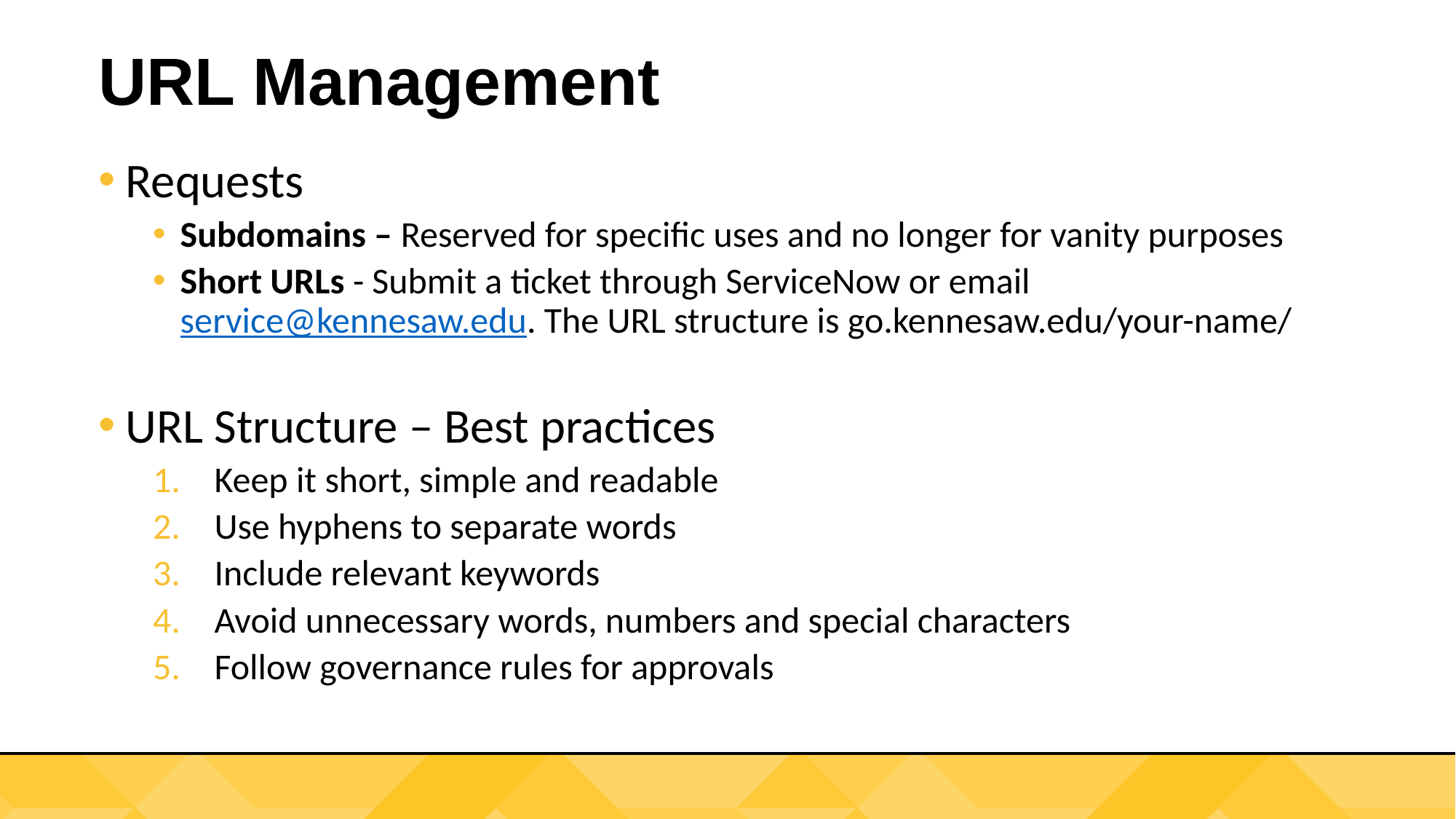

# URL Management
Requests
Subdomains – Reserved for specific uses and no longer for vanity purposes
Short URLs - Submit a ticket through ServiceNow or email service@kennesaw.edu. The URL structure is go.kennesaw.edu/your-name/

URL Structure – Best practices
Keep it short, simple and readable
Use hyphens to separate words
Include relevant keywords
Avoid unnecessary words, numbers and special characters
Follow governance rules for approvals